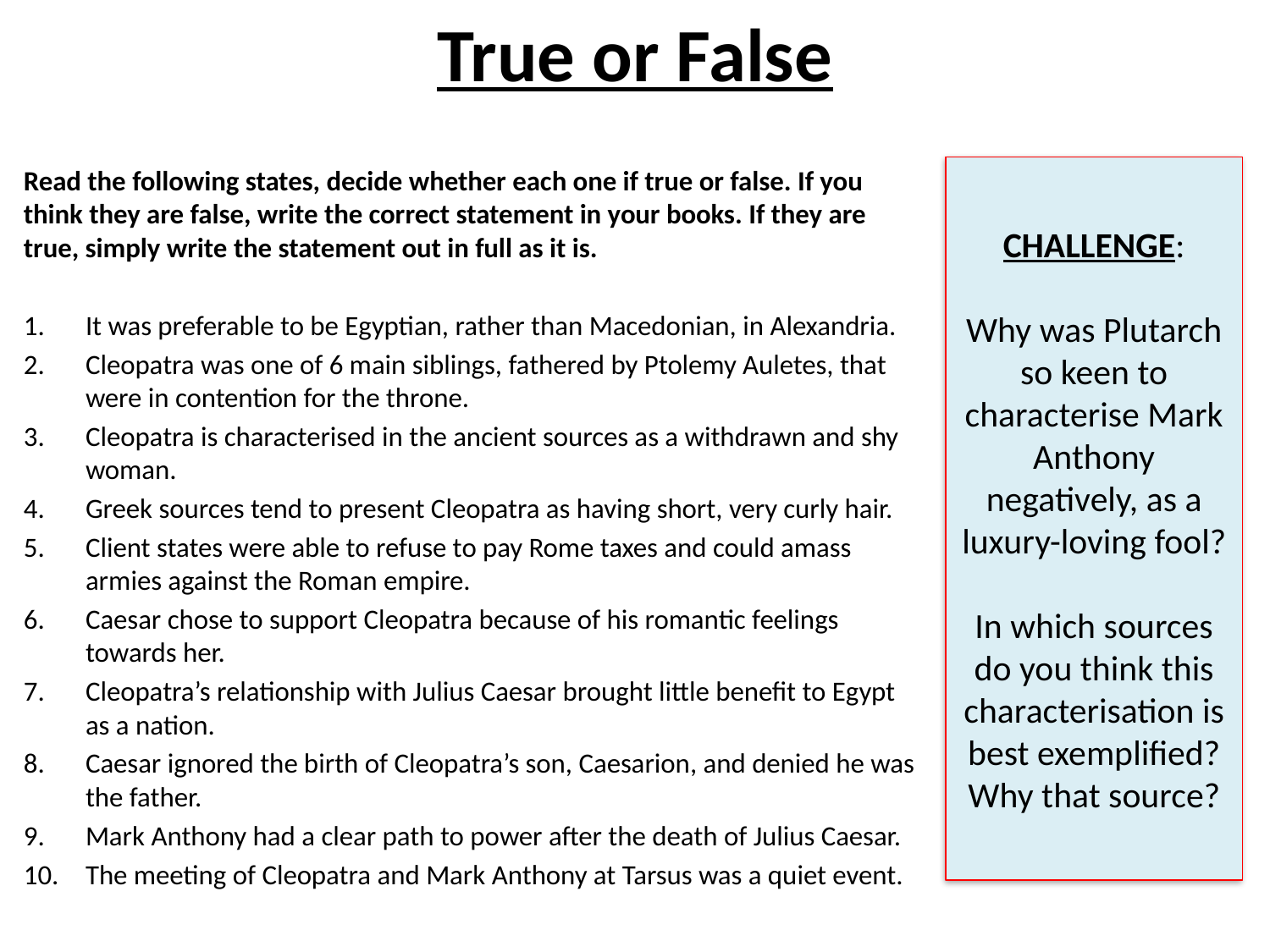

# True or False
CHALLENGE:

Why was Plutarch so keen to characterise Mark Anthony negatively, as a luxury-loving fool?

In which sources do you think this characterisation is best exemplified? Why that source?
Read the following states, decide whether each one if true or false. If you think they are false, write the correct statement in your books. If they are true, simply write the statement out in full as it is.

It was preferable to be Egyptian, rather than Macedonian, in Alexandria.
Cleopatra was one of 6 main siblings, fathered by Ptolemy Auletes, that were in contention for the throne.
Cleopatra is characterised in the ancient sources as a withdrawn and shy woman.
Greek sources tend to present Cleopatra as having short, very curly hair.
Client states were able to refuse to pay Rome taxes and could amass armies against the Roman empire.
Caesar chose to support Cleopatra because of his romantic feelings towards her.
Cleopatra’s relationship with Julius Caesar brought little benefit to Egypt as a nation.
Caesar ignored the birth of Cleopatra’s son, Caesarion, and denied he was the father.
Mark Anthony had a clear path to power after the death of Julius Caesar.
The meeting of Cleopatra and Mark Anthony at Tarsus was a quiet event.